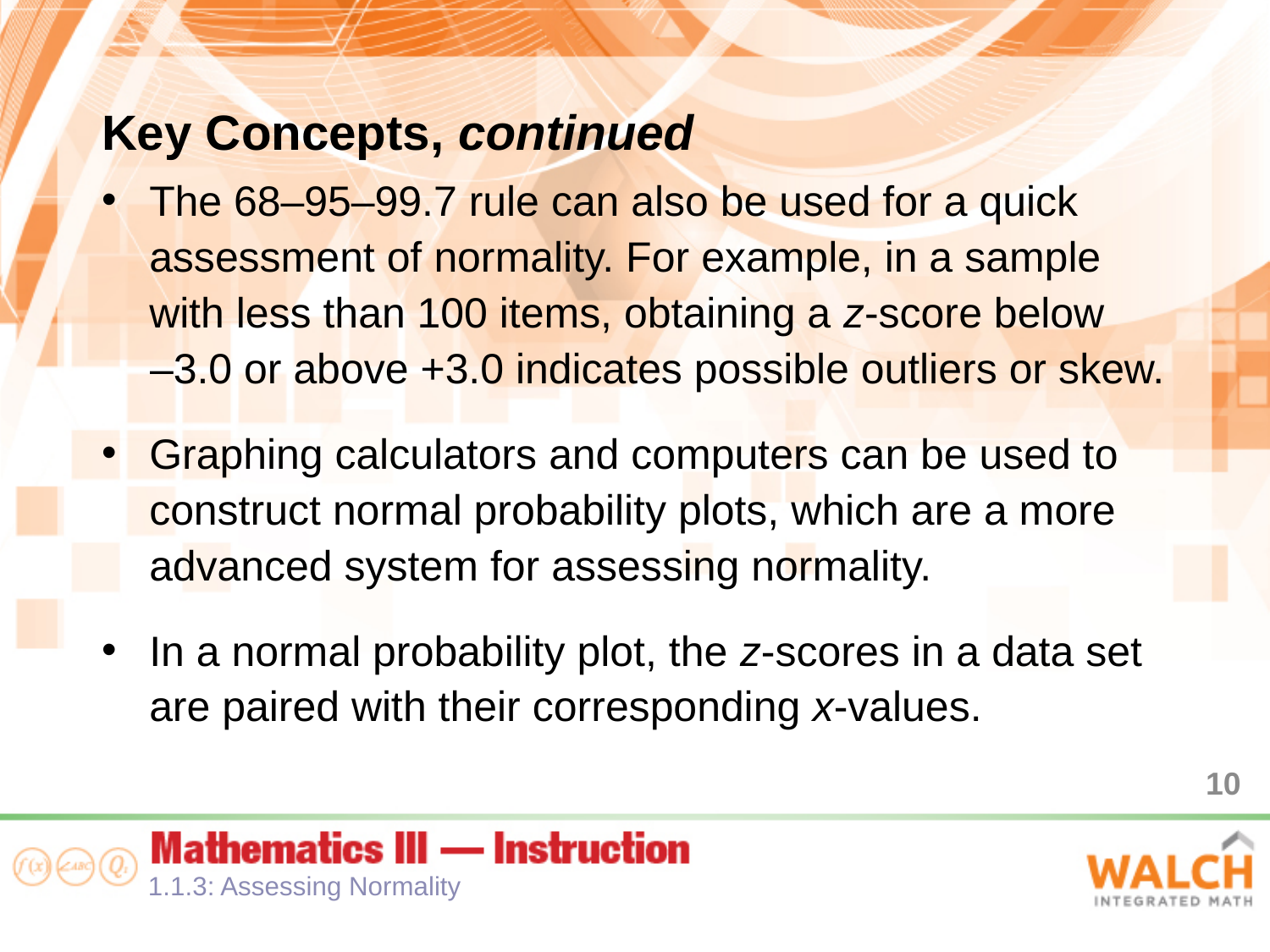

Key Concepts, continued
The 68–95–99.7 rule can also be used for a quick assessment of normality. For example, in a sample with less than 100 items, obtaining a z-score below
–3.0 or above +3.0 indicates possible outliers or skew.
Graphing calculators and computers can be used to construct normal probability plots, which are a more advanced system for assessing normality.
In a normal probability plot, the z-scores in a data set are paired with their corresponding x-values.
10
1.1.3: Assessing Normality